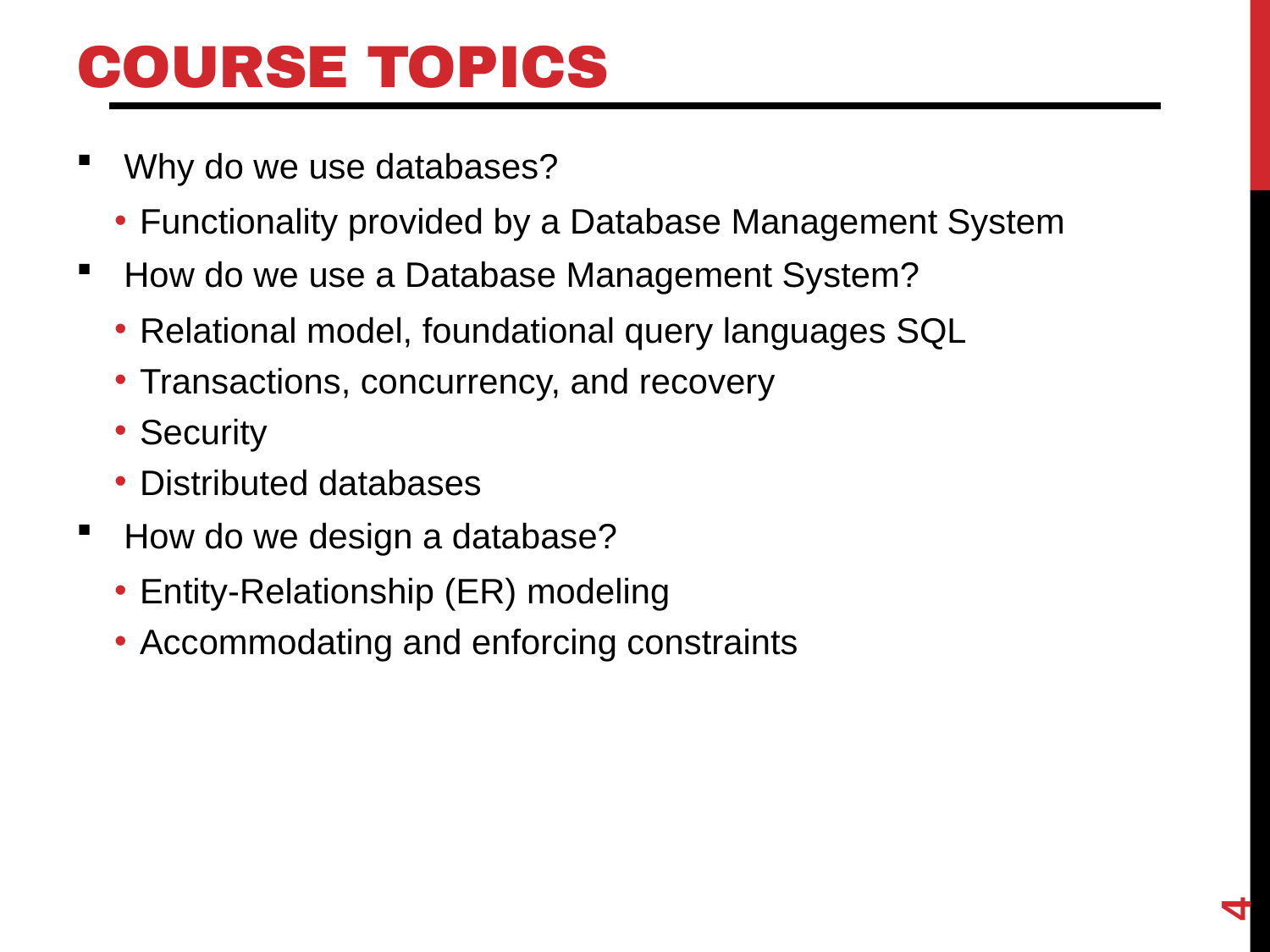

# Course Topics
Why do we use databases?
Functionality provided by a Database Management System
How do we use a Database Management System?
Relational model, foundational query languages SQL
Transactions, concurrency, and recovery
Security
Distributed databases
How do we design a database?
Entity-Relationship (ER) modeling
Accommodating and enforcing constraints

4